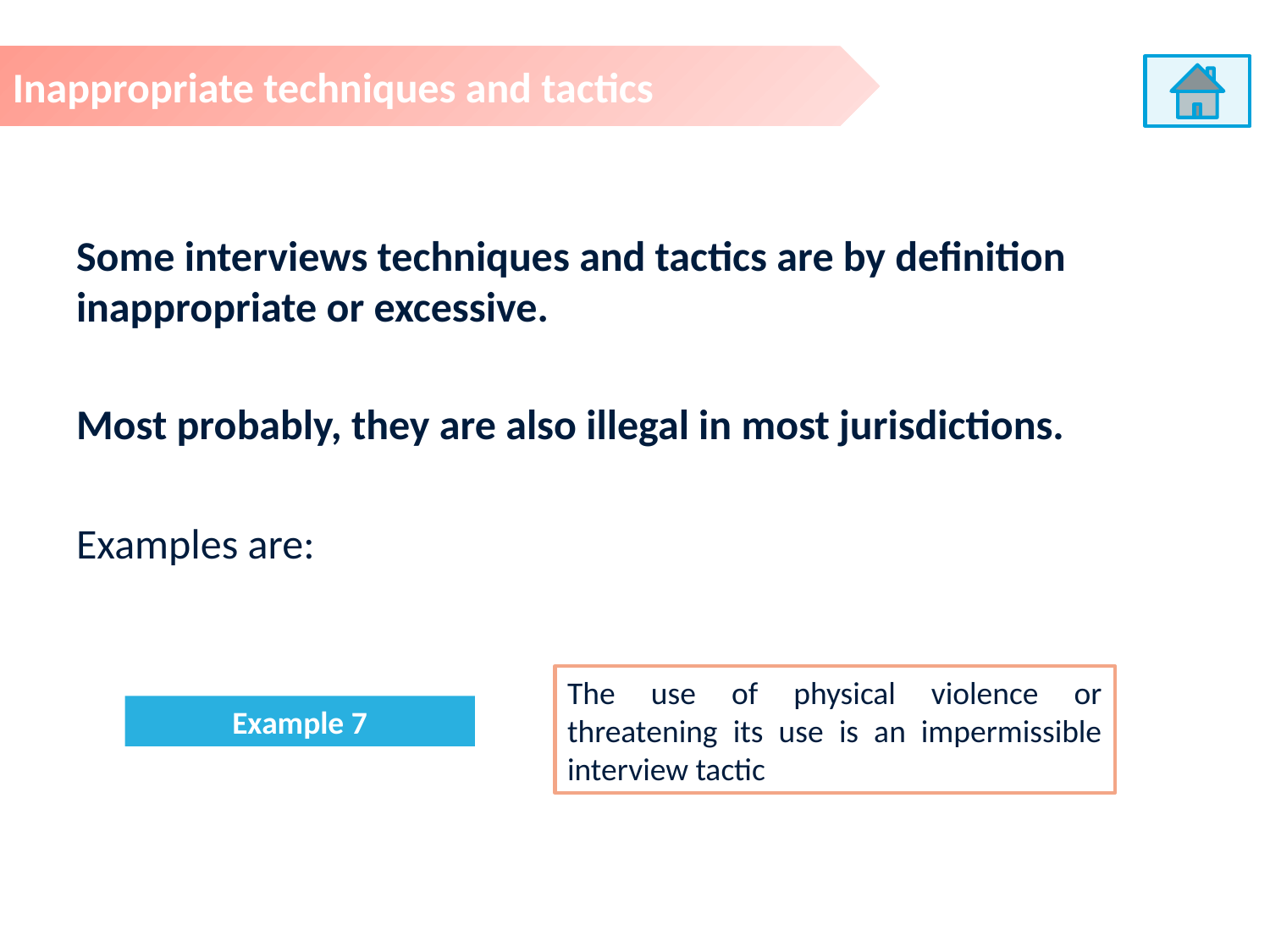

Inappropriate techniques and tactics

Some interviews techniques and tactics are by definition inappropriate or excessive.

Most probably, they are also illegal in most jurisdictions.

Examples are:

The use of physical violence or threatening its use is an impermissible interview tactic
Example 7